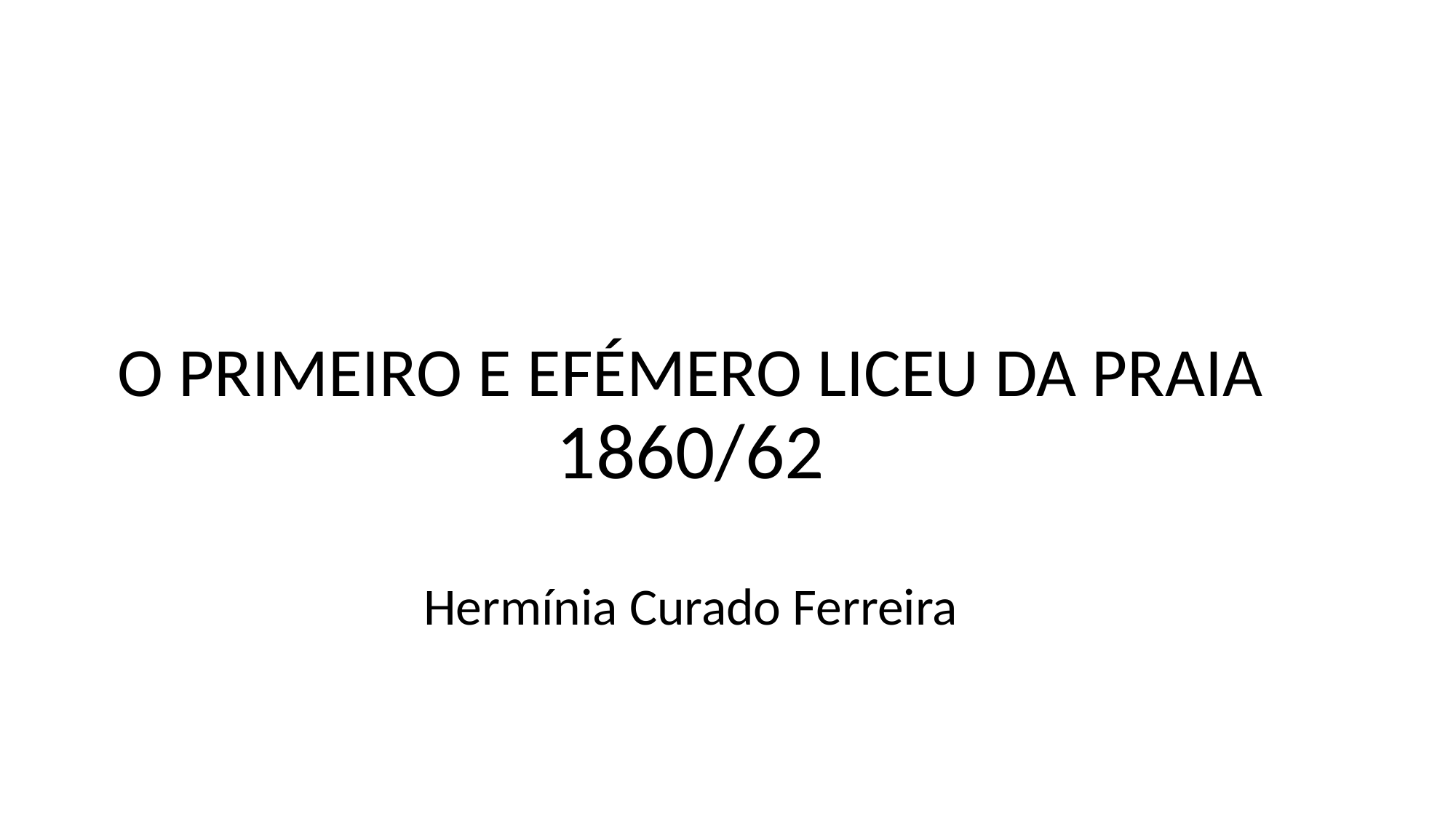

# O PRIMEIRO E EFÉMERO LICEU DA PRAIA 1860/62 Hermínia Curado Ferreira